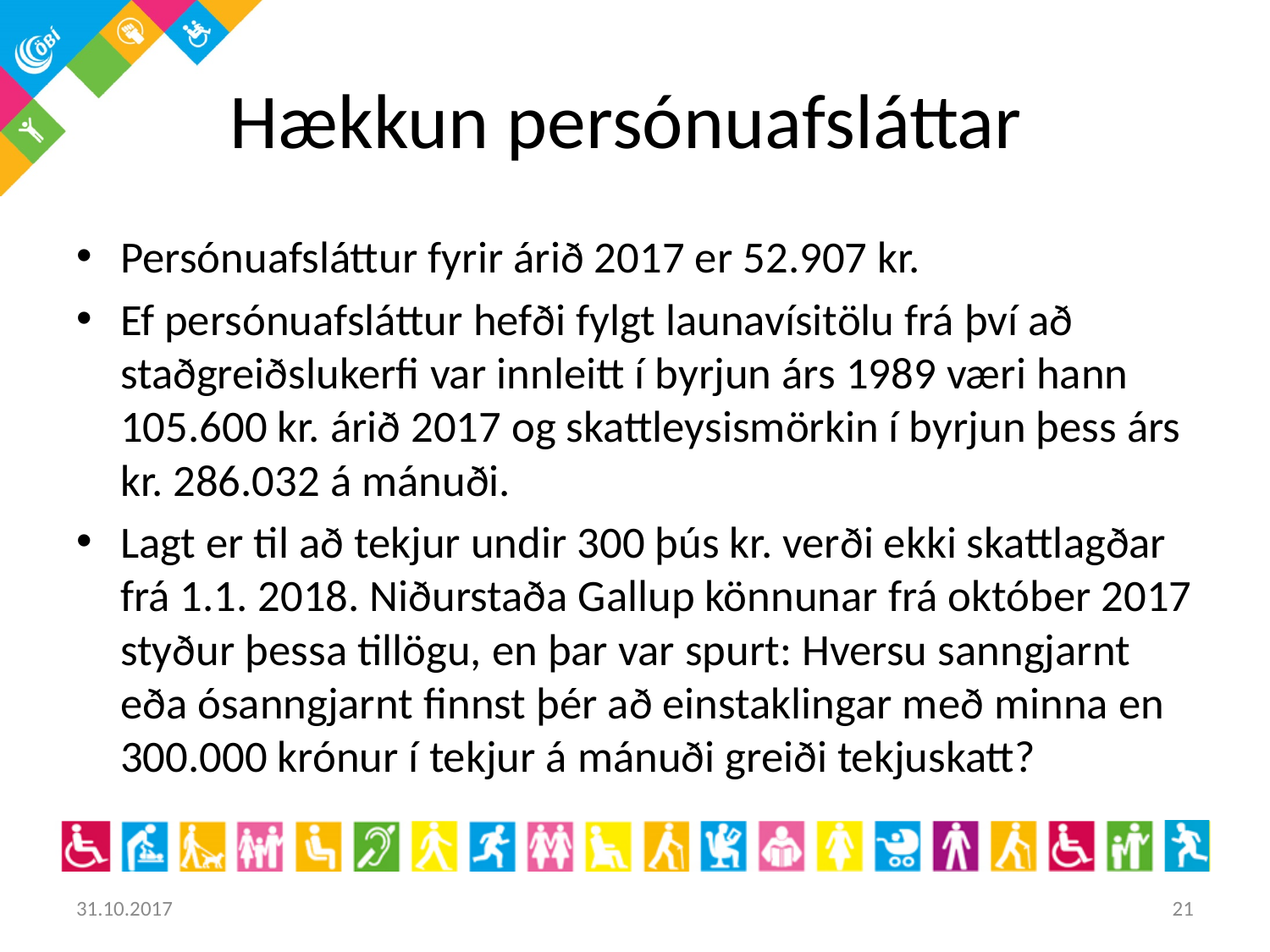

# Hækkun persónuafsláttar
Persónuafsláttur fyrir árið 2017 er 52.907 kr.
Ef persónuafsláttur hefði fylgt launavísitölu frá því að staðgreiðslukerfi var innleitt í byrjun árs 1989 væri hann 105.600 kr. árið 2017 og skattleysismörkin í byrjun þess árs  kr. 286.032 á mánuði.
Lagt er til að tekjur undir 300 þús kr. verði ekki skattlagðar frá 1.1. 2018. Niðurstaða Gallup könnunar frá október 2017 styður þessa tillögu, en þar var spurt: Hversu sanngjarnt eða ósanngjarnt finnst þér að einstaklingar með minna en 300.000 krónur í tekjur á mánuði greiði tekjuskatt?
31.10.2017

21